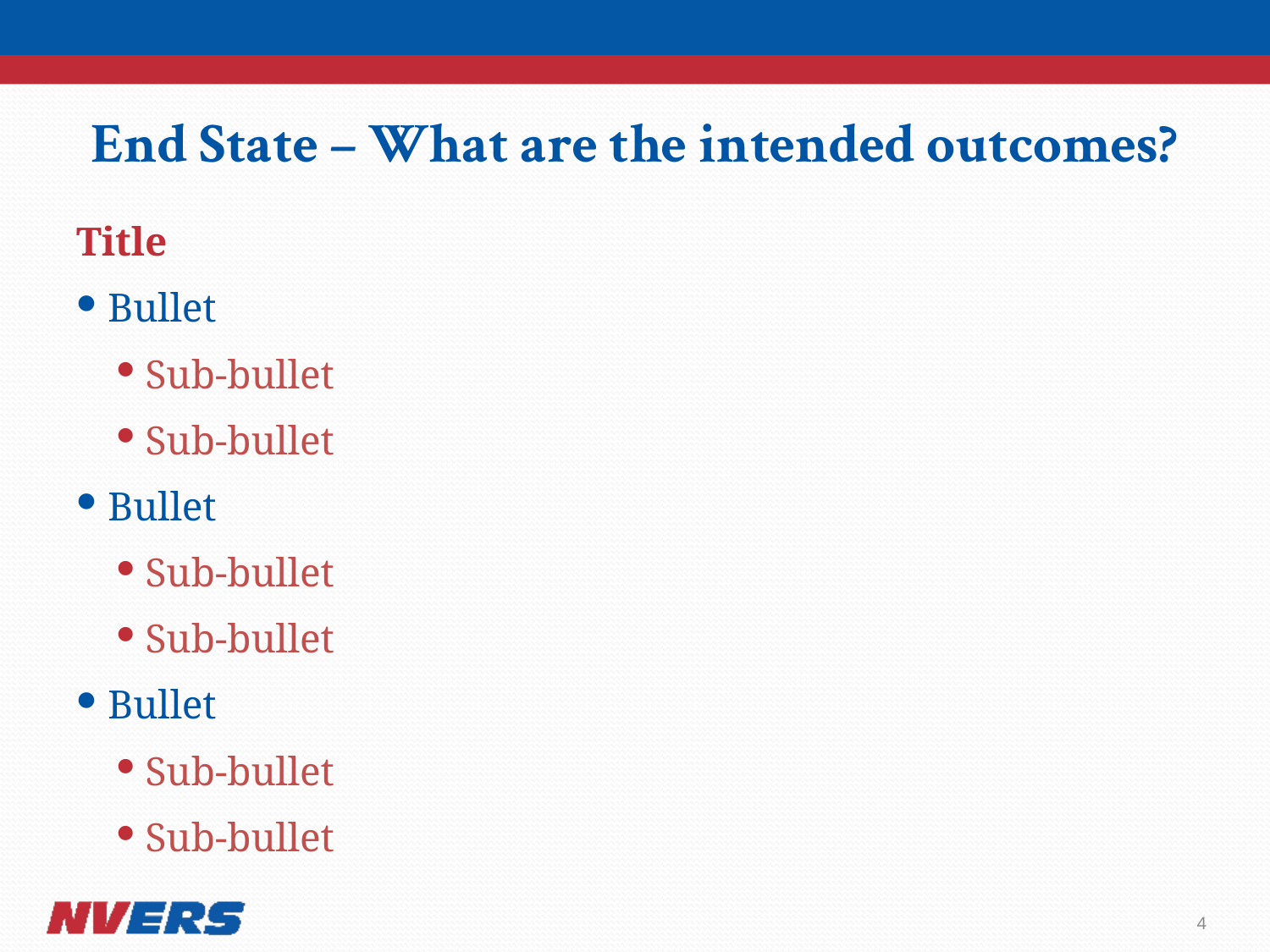

# End State – What are the intended outcomes?
Title
Bullet
Sub-bullet
Sub-bullet
Bullet
Sub-bullet
Sub-bullet
Bullet
Sub-bullet
Sub-bullet

4